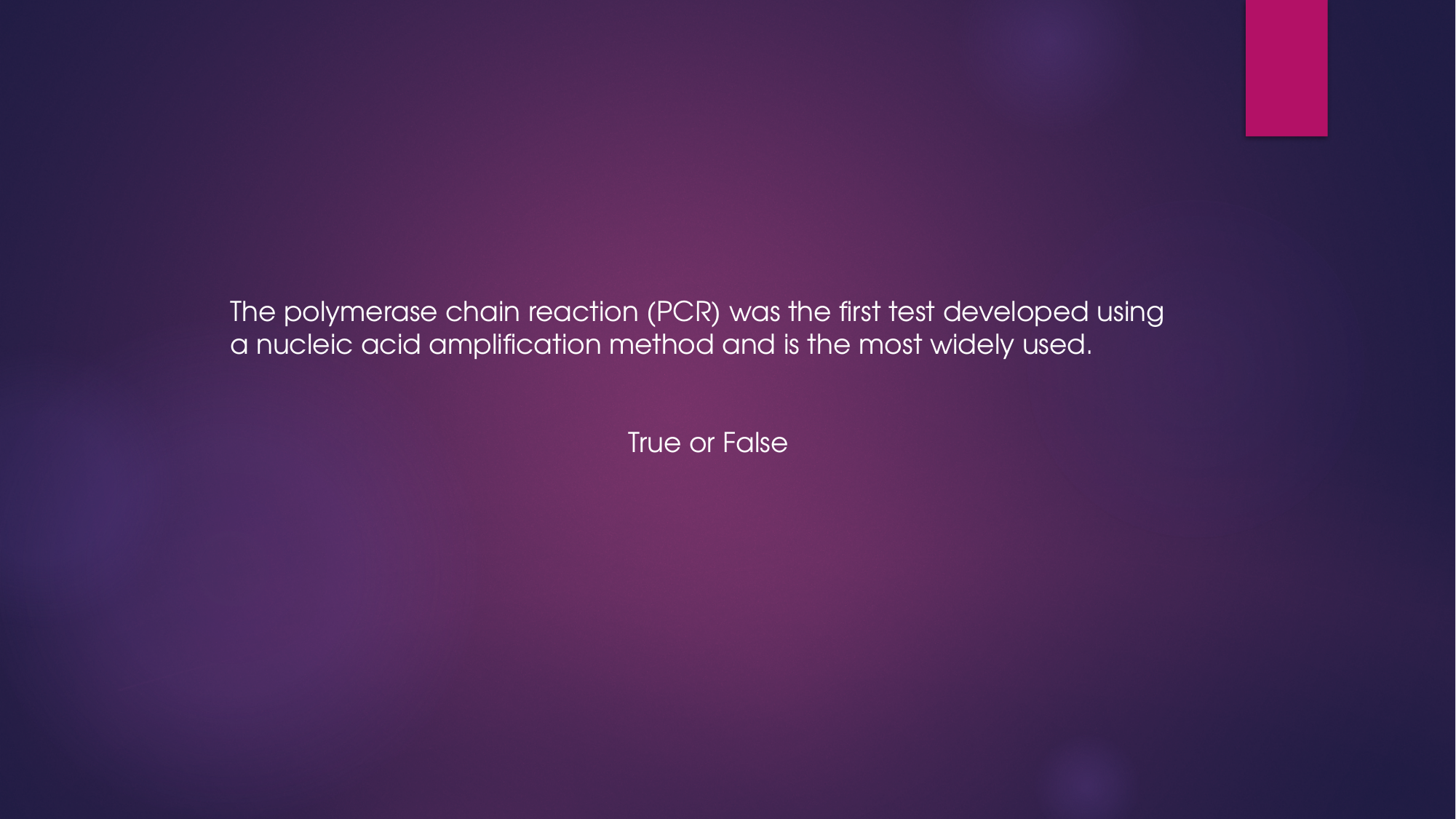

The polymerase chain reaction (PCR) was the first test developed using a nucleic acid amplification method and is the most widely used.

True or False